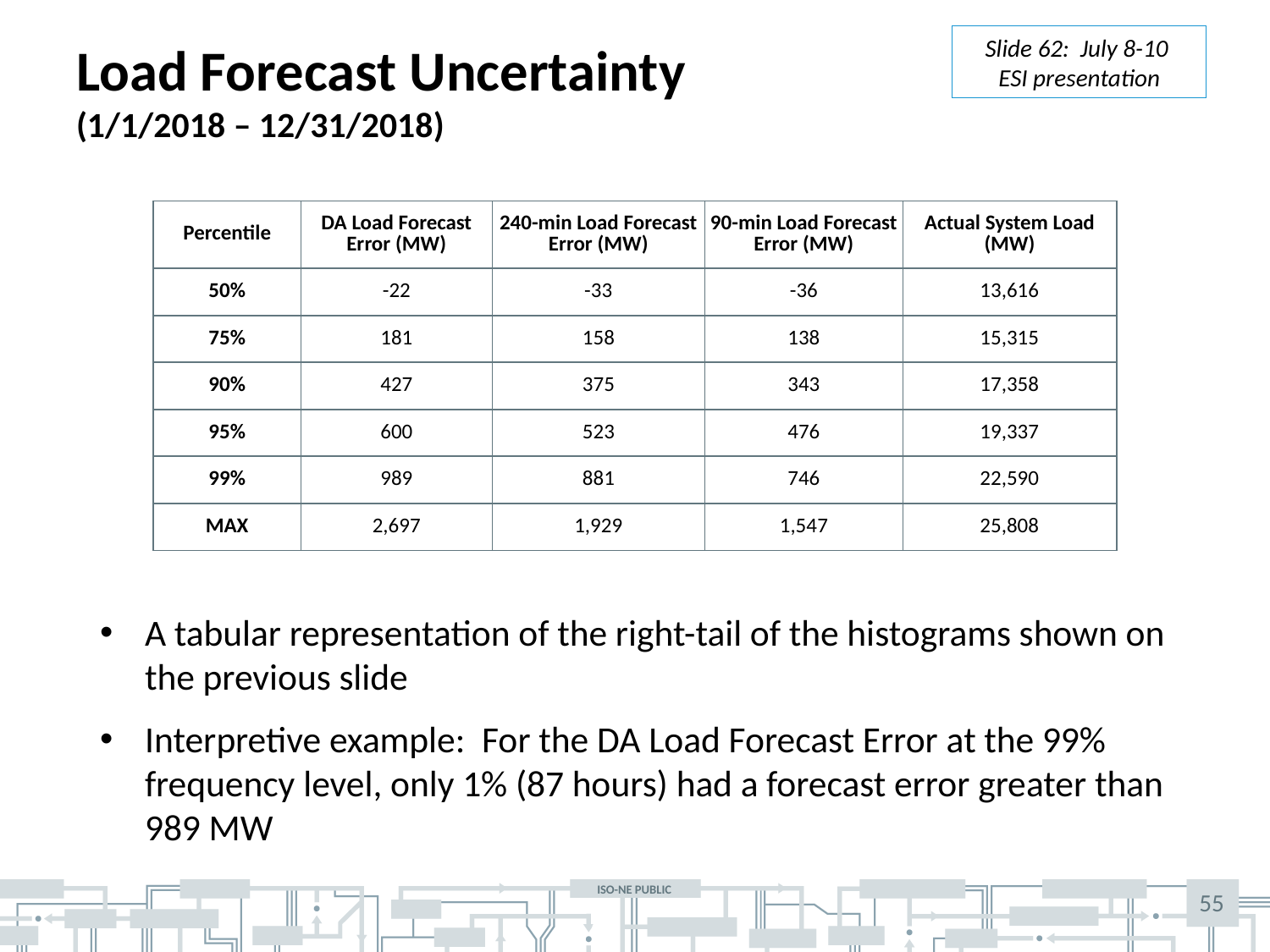

# Load Forecast Uncertainty (1/1/2018 – 12/31/2018)
Slide 62:  July 8-10
ESI presentation
| Percentile | DA Load Forecast Error (MW) | 240-min Load Forecast Error (MW) | 90-min Load Forecast Error (MW) | Actual System Load (MW) |
| --- | --- | --- | --- | --- |
| 50% | -22 | -33 | -36 | 13,616 |
| 75% | 181 | 158 | 138 | 15,315 |
| 90% | 427 | 375 | 343 | 17,358 |
| 95% | 600 | 523 | 476 | 19,337 |
| 99% | 989 | 881 | 746 | 22,590 |
| MAX | 2,697 | 1,929 | 1,547 | 25,808 |
A tabular representation of the right-tail of the histograms shown on the previous slide
Interpretive example:  For the DA Load Forecast Error at the 99% frequency level, only 1% (87 hours) had a forecast error greater than 989 MW

55